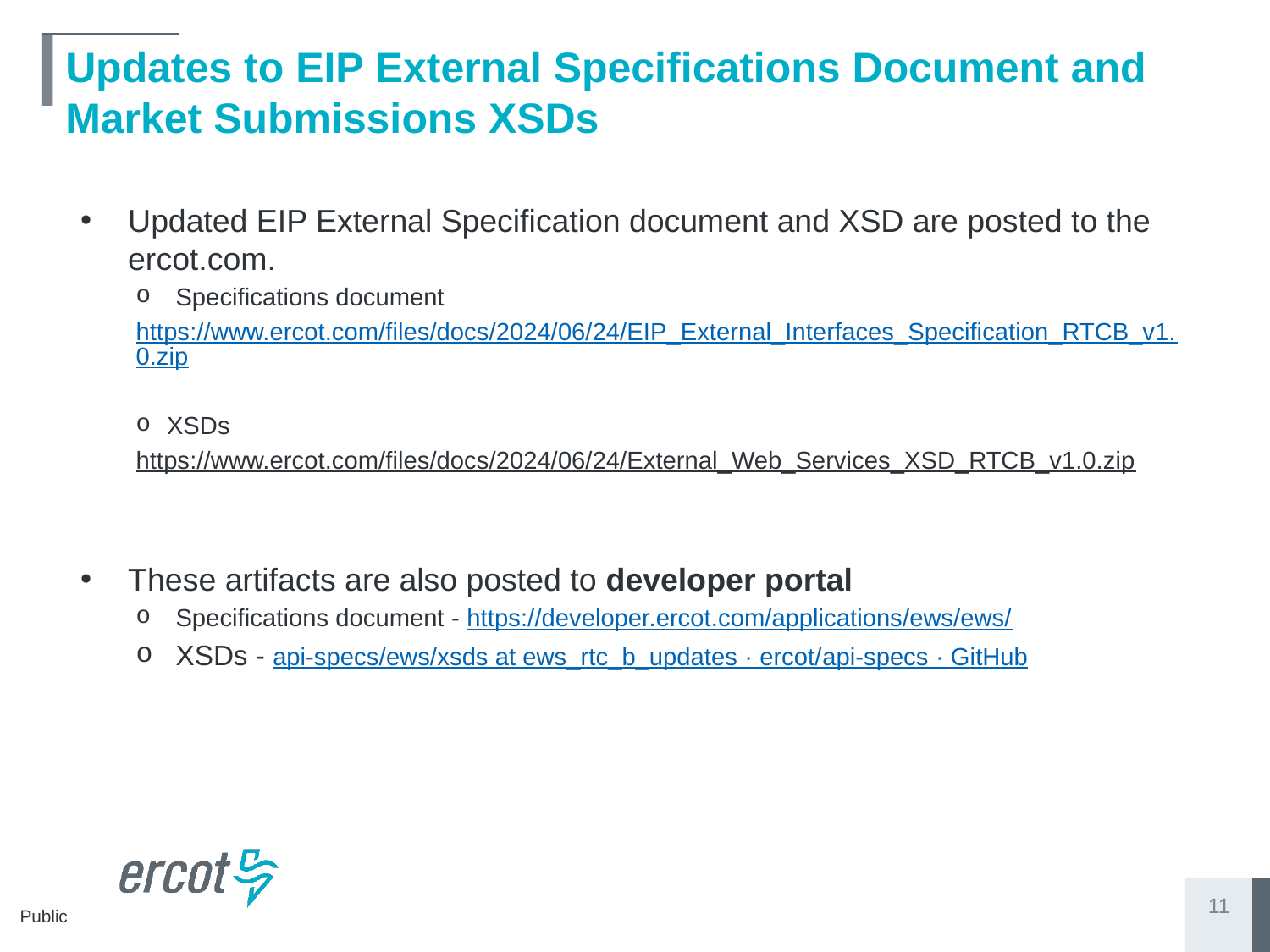

# Updates to EIP External Specifications Document and Market Submissions XSDs
Updated EIP External Specification document and XSD are posted to the ercot.com.
Specifications document
https://www.ercot.com/files/docs/2024/06/24/EIP_External_Interfaces_Specification_RTCB_v1.0.zip

 XSDs
https://www.ercot.com/files/docs/2024/06/24/External_Web_Services_XSD_RTCB_v1.0.zip

These artifacts are also posted to developer portal
Specifications document - https://developer.ercot.com/applications/ews/ews/
XSDs - api-specs/ews/xsds at ews_rtc_b_updates · ercot/api-specs · GitHub

11